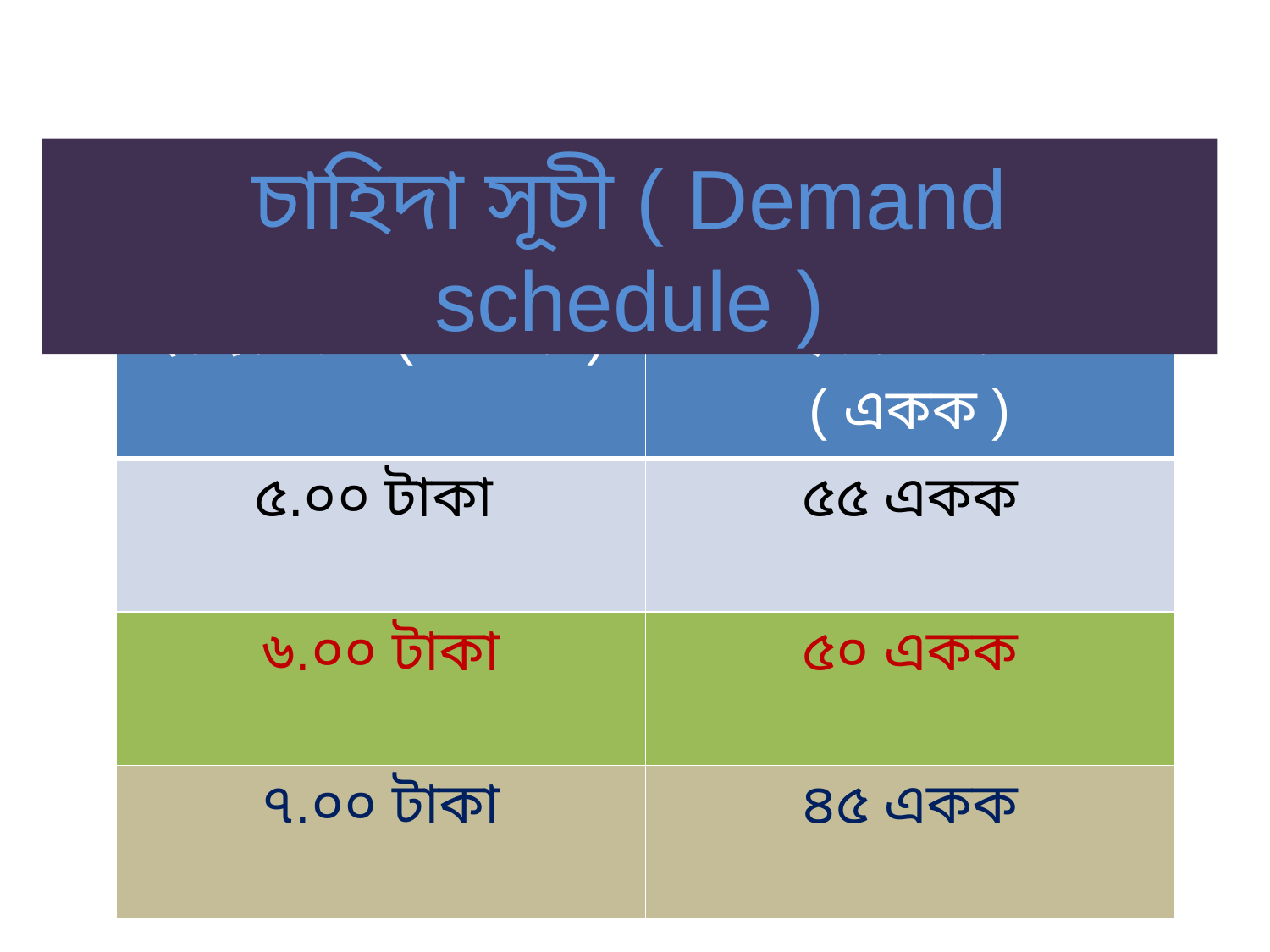

চাহিদা সূচী ( Demand schedule )
| দ্রব্যের দাম ( টাকায় ) | চাহিদার পরিমাণ ( একক ) |
| --- | --- |
| ৫.০০ টাকা | ৫৫ একক |
| ৬.০০ টাকা | ৫০ একক |
| ৭.০০ টাকা | ৪৫ একক |